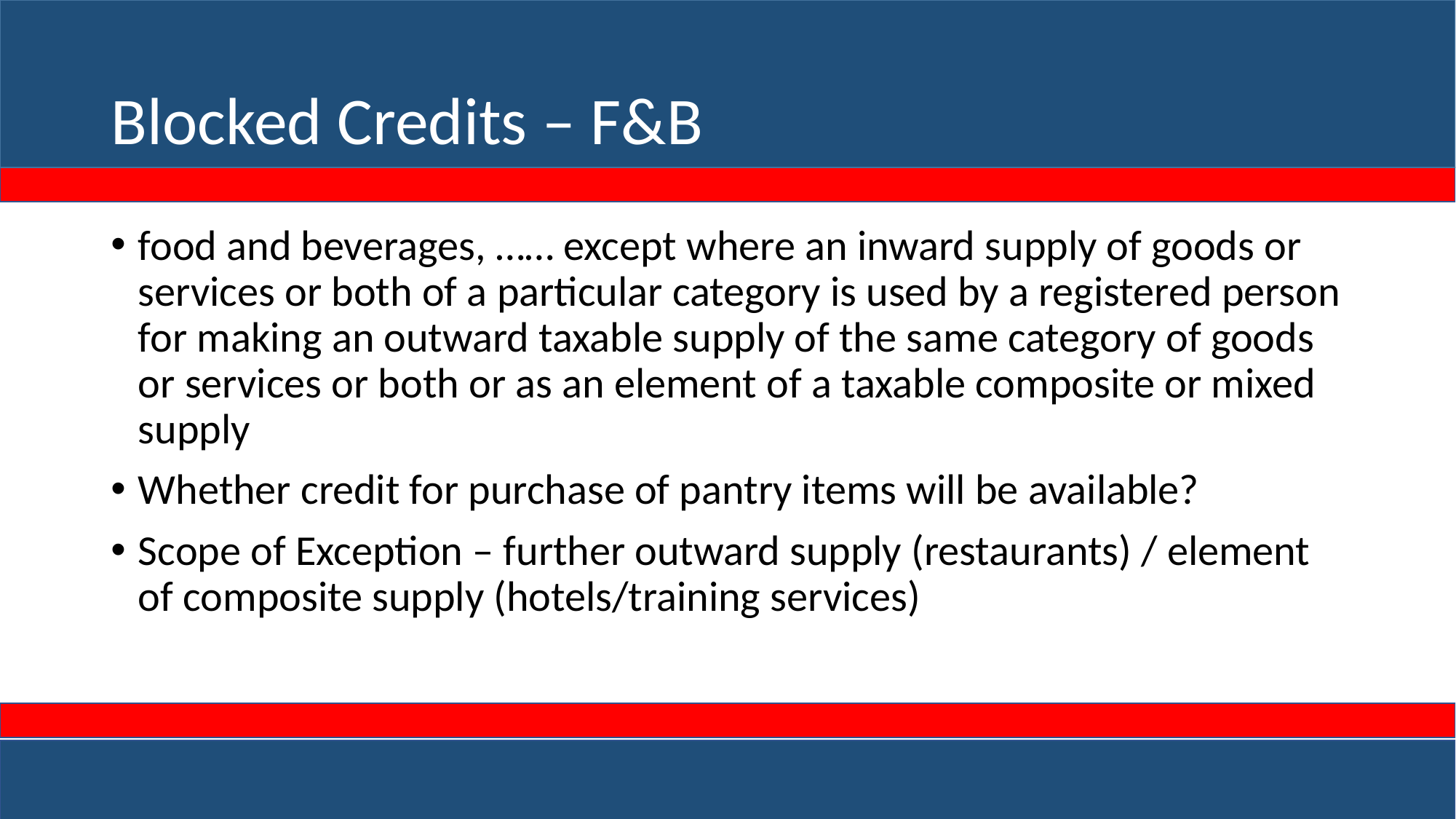

# Blocked Credits – F&B
food and beverages, …… except where an inward supply of goods or services or both of a particular category is used by a registered person for making an outward taxable supply of the same category of goods or services or both or as an element of a taxable composite or mixed supply
Whether credit for purchase of pantry items will be available?
Scope of Exception – further outward supply (restaurants) / element of composite supply (hotels/training services)